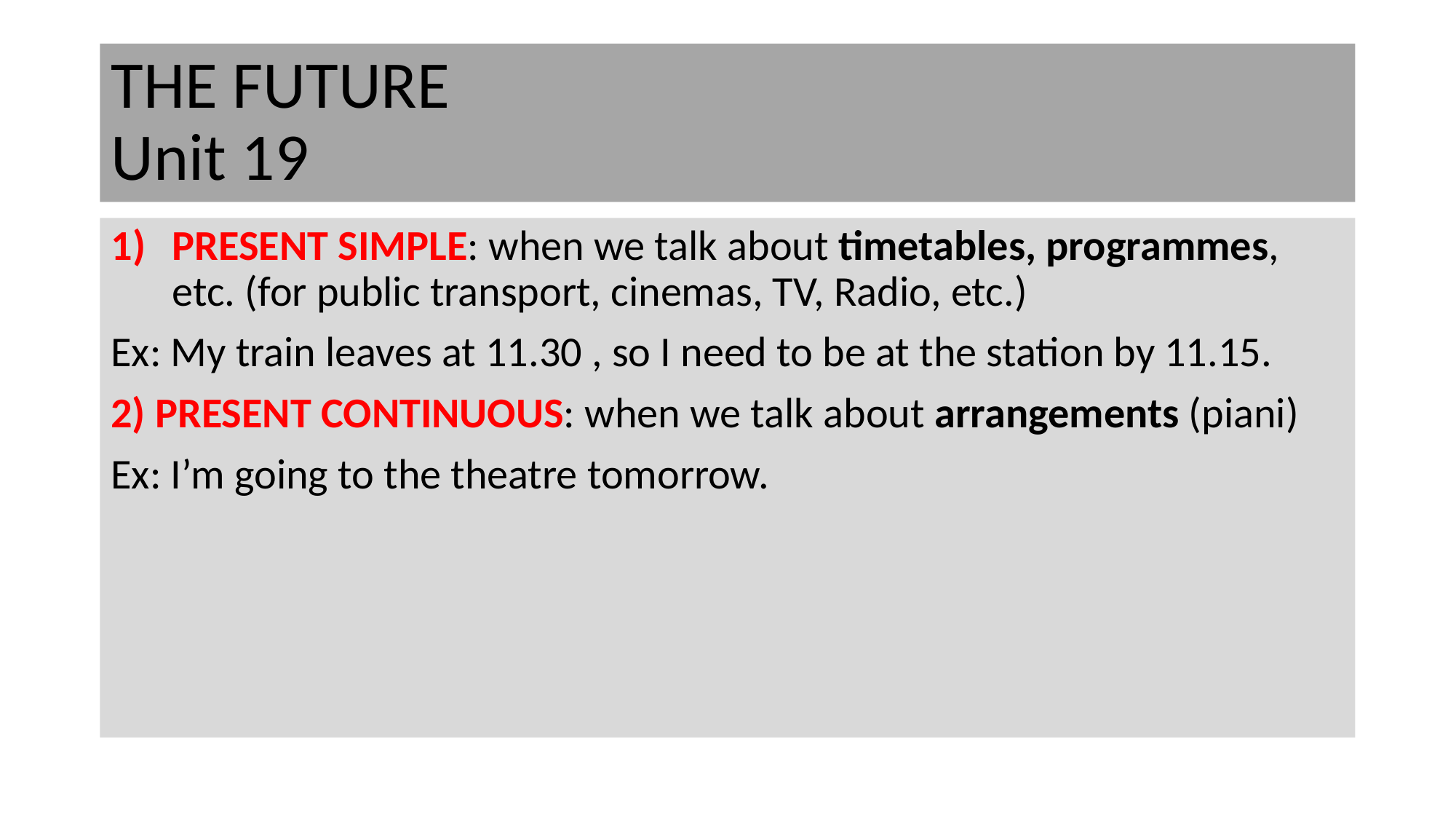

# THE FUTURE Unit 19
PRESENT SIMPLE: when we talk about timetables, programmes, etc. (for public transport, cinemas, TV, Radio, etc.)
Ex: My train leaves at 11.30 , so I need to be at the station by 11.15.
2) PRESENT CONTINUOUS: when we talk about arrangements (piani)
Ex: I’m going to the theatre tomorrow.